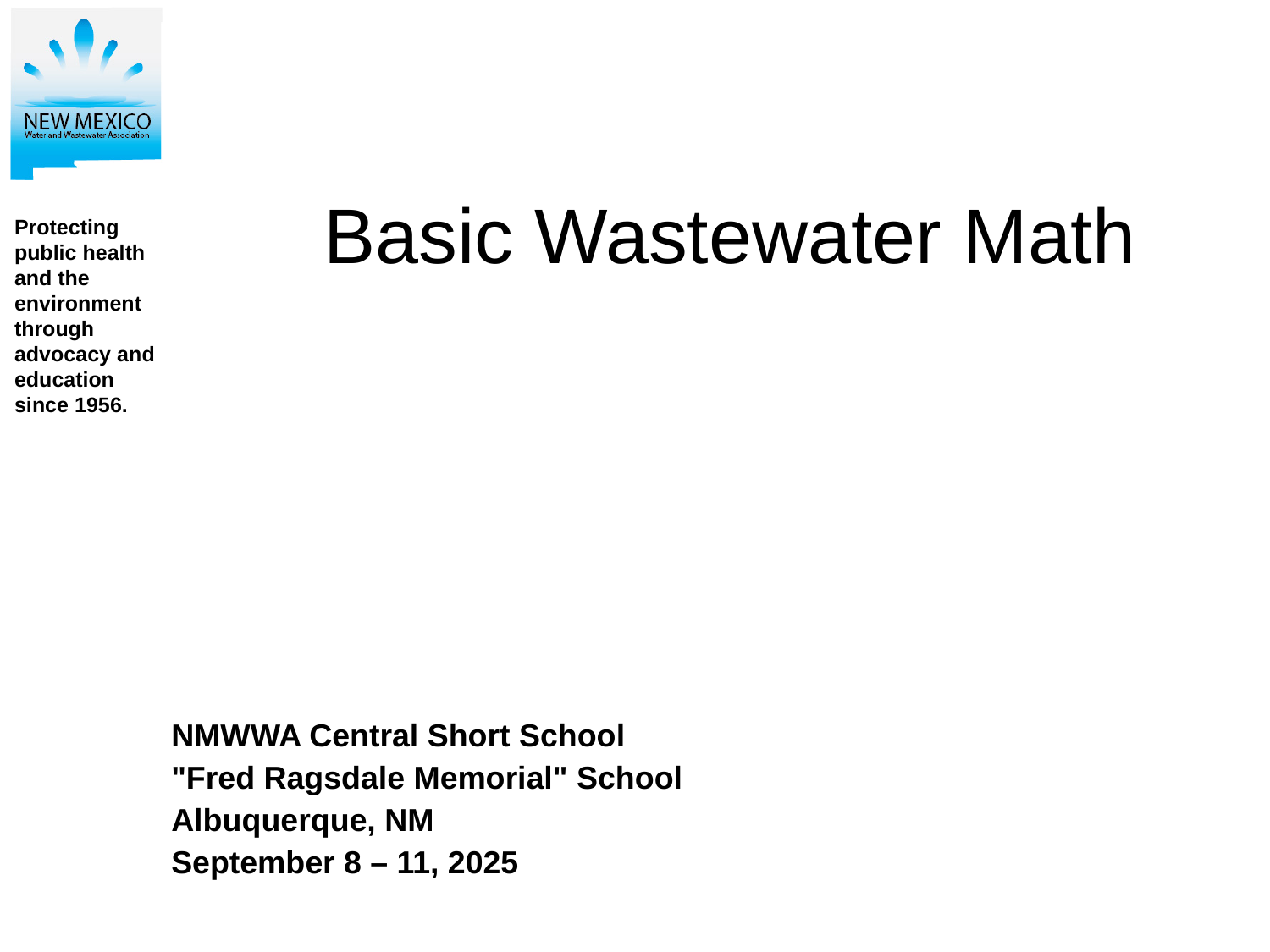

# Basic Wastewater Math

NMWWA Central Short School
"Fred Ragsdale Memorial" School
Albuquerque, NM
September 8 – 11, 2025